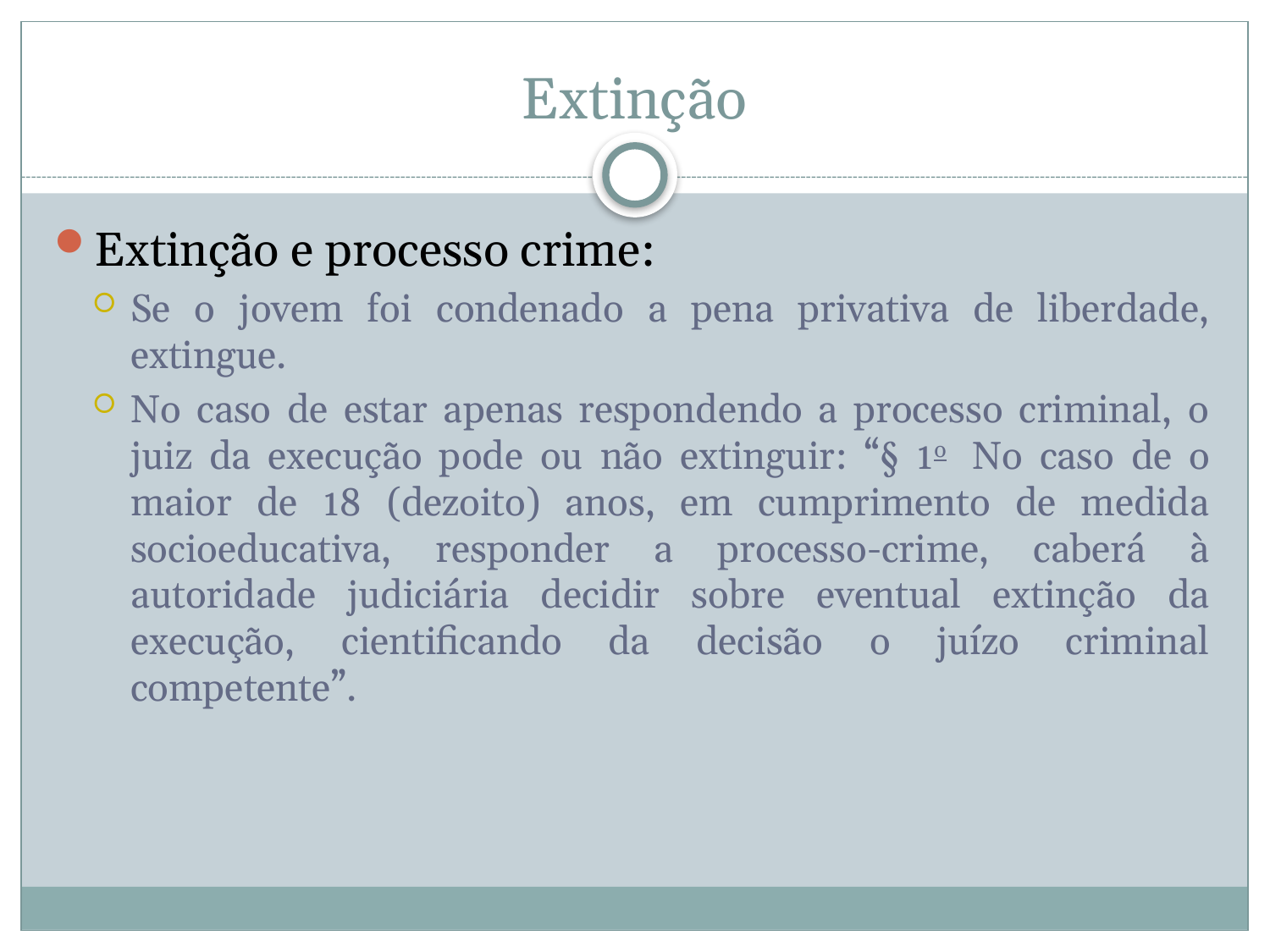

# Extinção
Extinção e processo crime:
Se o jovem foi condenado a pena privativa de liberdade, extingue.
No caso de estar apenas respondendo a processo criminal, o juiz da execução pode ou não extinguir: “§ 1o  No caso de o maior de 18 (dezoito) anos, em cumprimento de medida socioeducativa, responder a processo-crime, caberá à autoridade judiciária decidir sobre eventual extinção da execução, cientificando da decisão o juízo criminal competente”.